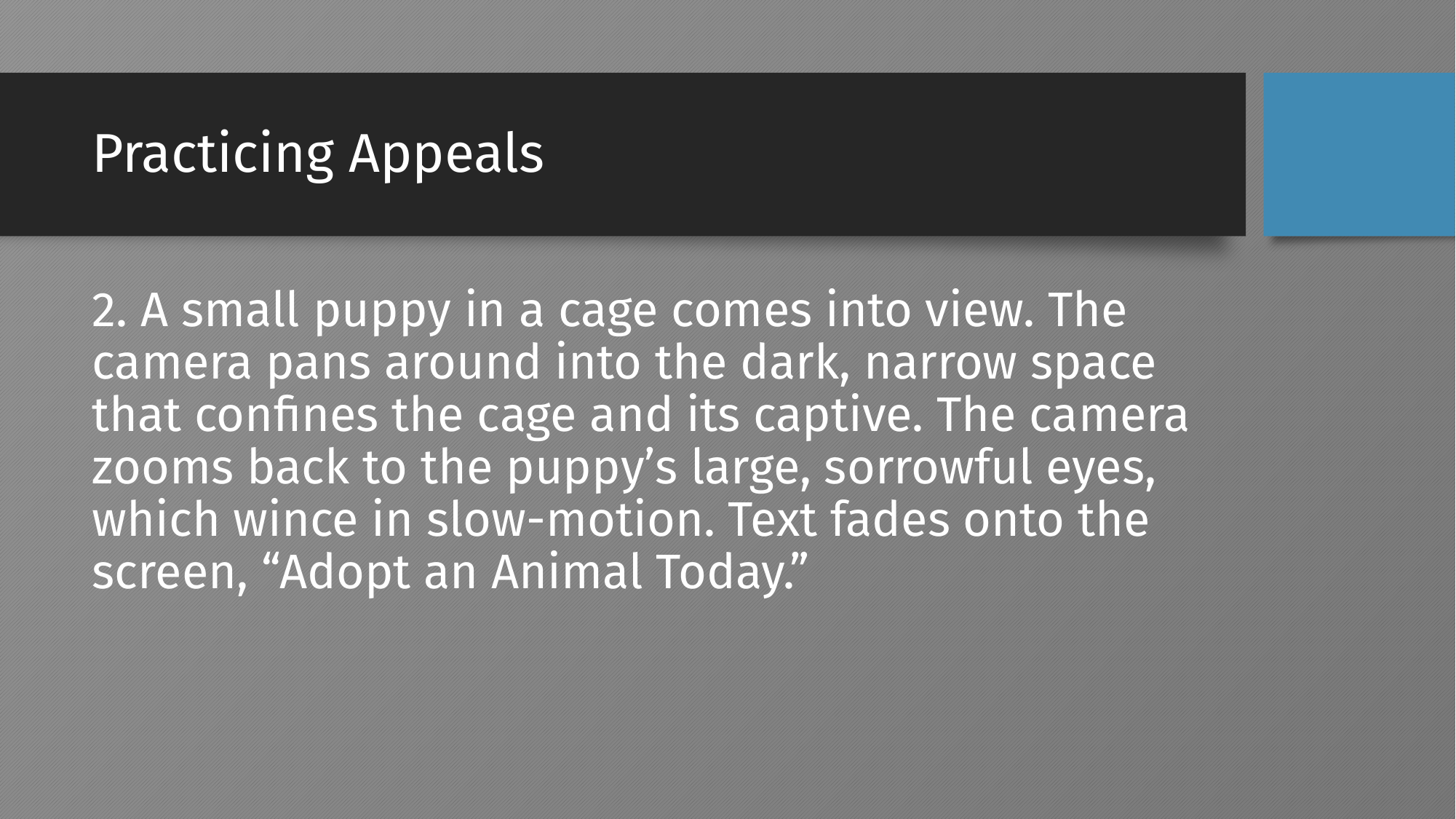

# Practicing Appeals
2. A small puppy in a cage comes into view. The camera pans around into the dark, narrow space that confines the cage and its captive. The camera zooms back to the puppy’s large, sorrowful eyes, which wince in slow-motion. Text fades onto the screen, “Adopt an Animal Today.”